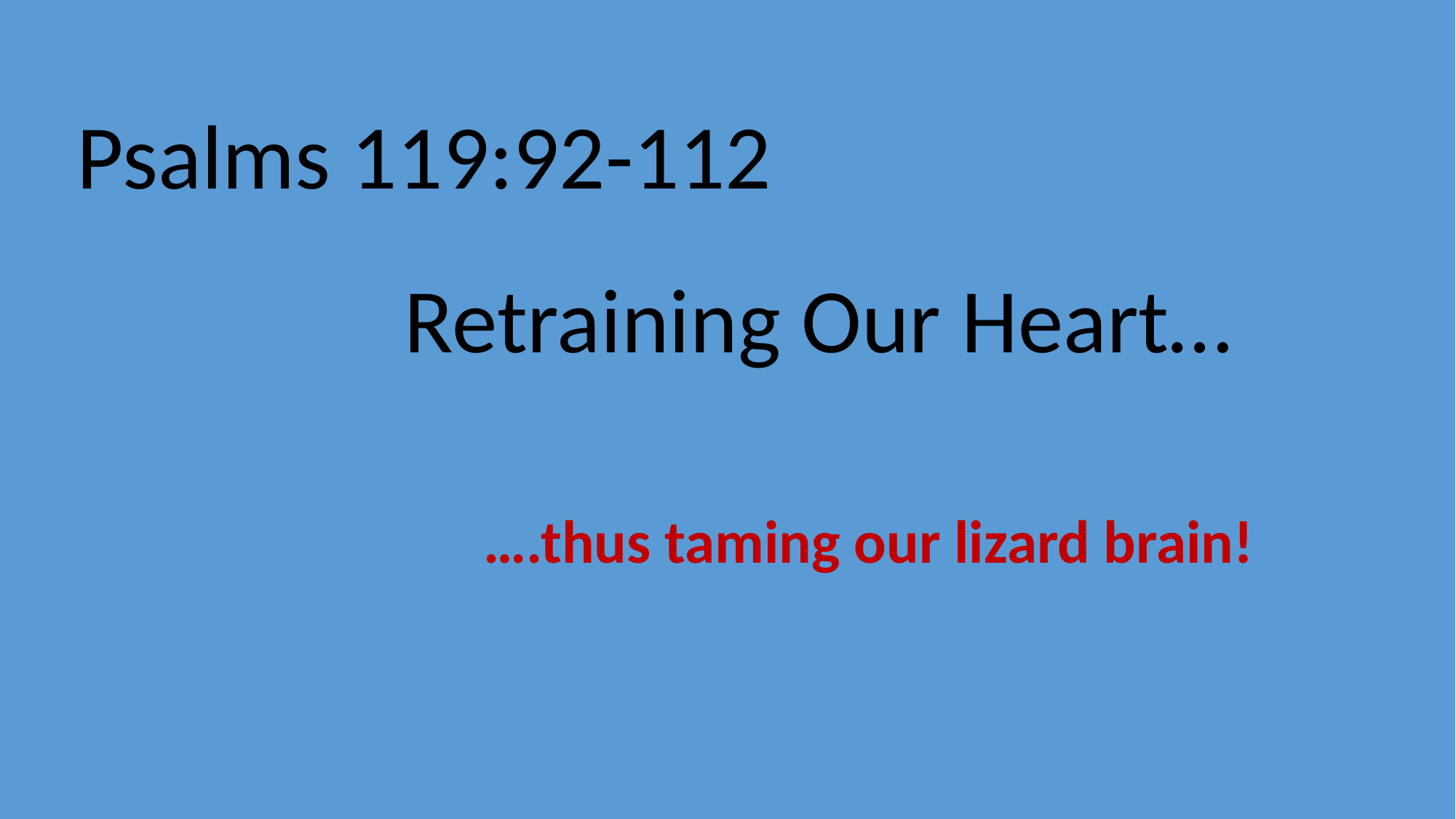

# Psalms 119:92-112 Retraining Our Heart…
….thus taming our lizard brain!